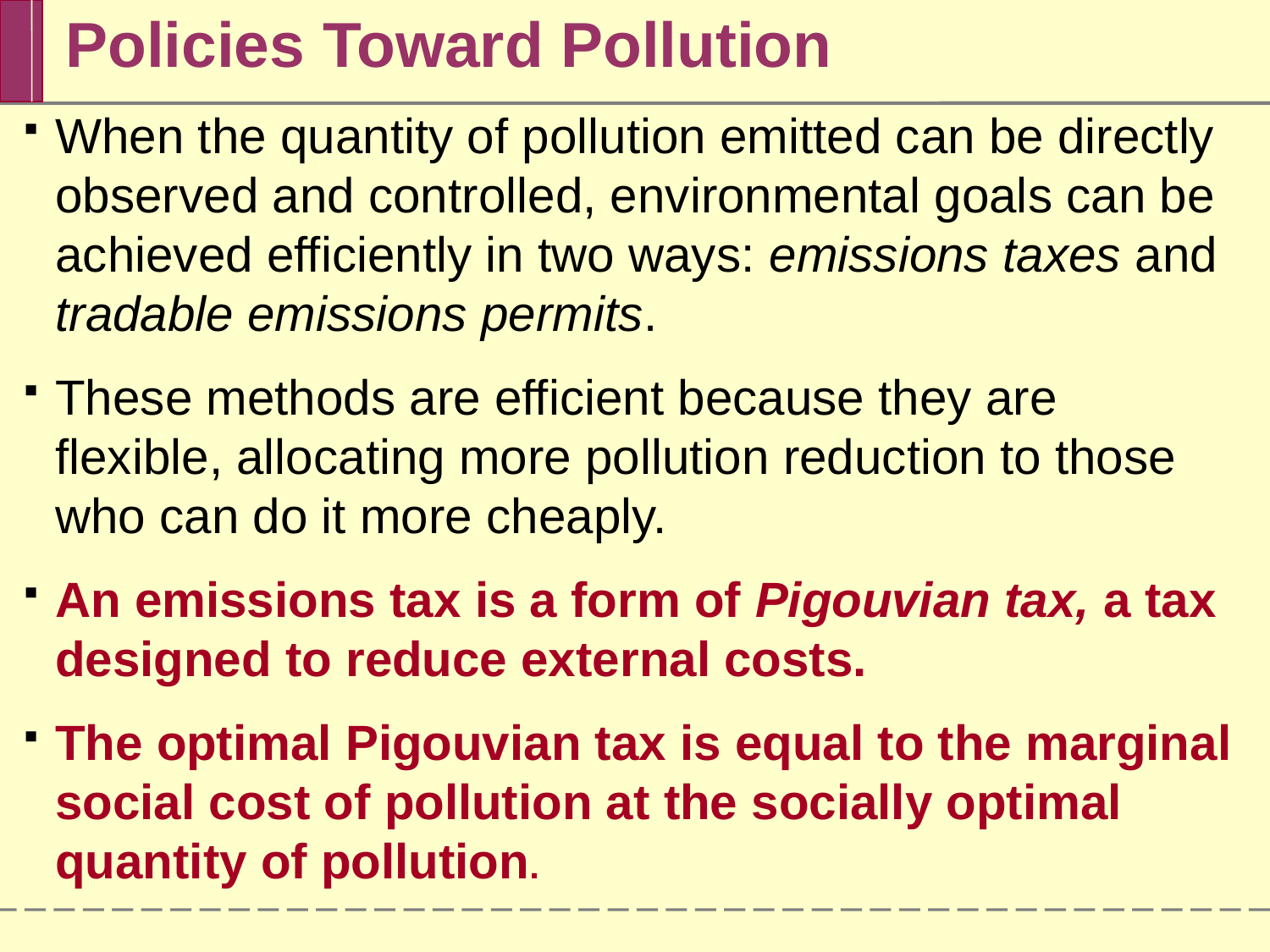

Policies Toward Pollution
When the quantity of pollution emitted can be directly observed and controlled, environmental goals can be achieved efficiently in two ways: emissions taxes and tradable emissions permits.
These methods are efficient because they are flexible, allocating more pollution reduction to those who can do it more cheaply.
An emissions tax is a form of Pigouvian tax, a tax designed to reduce external costs.
The optimal Pigouvian tax is equal to the marginal social cost of pollution at the socially optimal quantity of pollution.